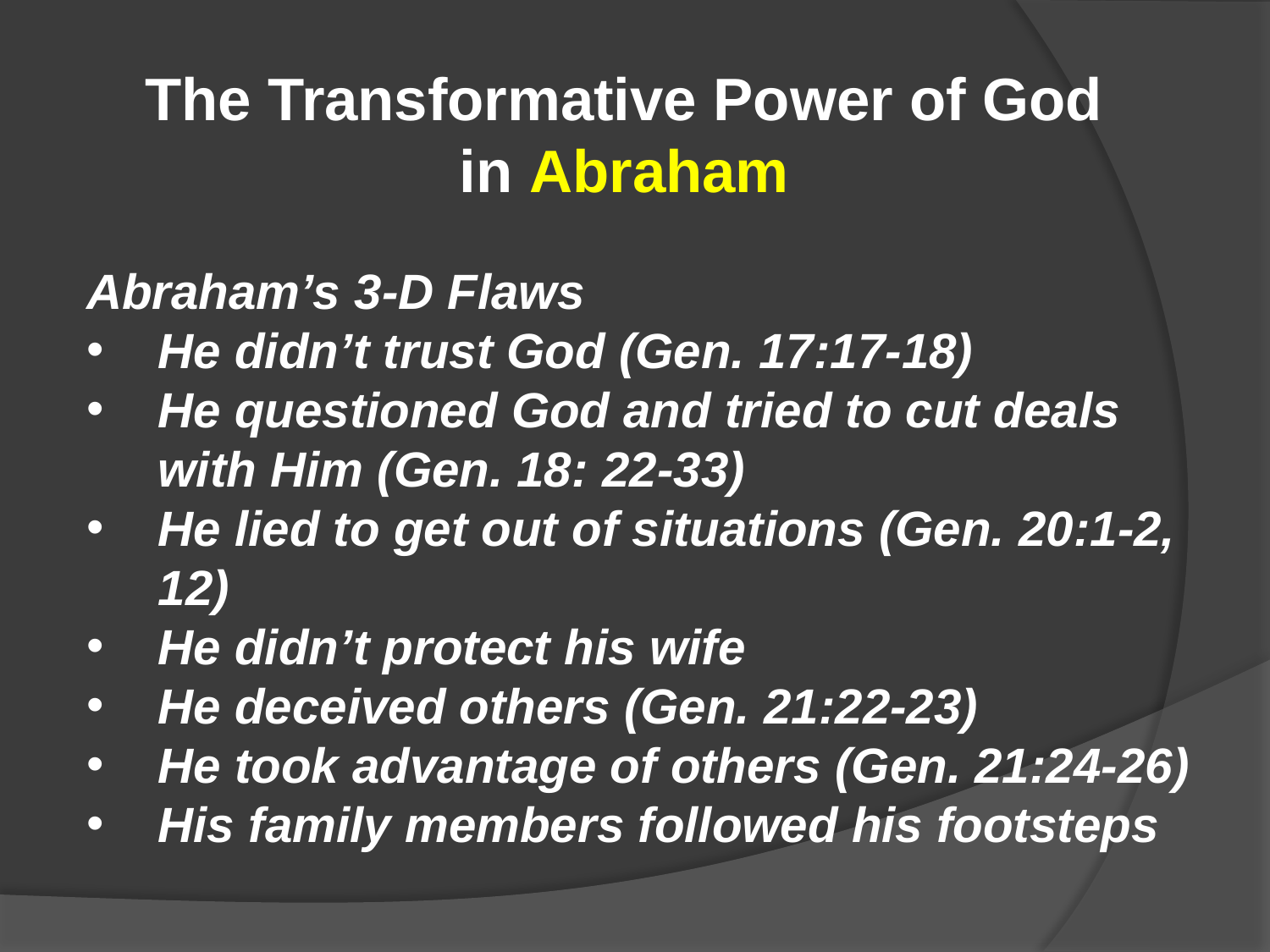

# The Transformative Power of God in Abraham
Abraham’s 3-D Flaws
He didn’t trust God (Gen. 17:17-18)
He questioned God and tried to cut deals with Him (Gen. 18: 22-33)
He lied to get out of situations (Gen. 20:1-2, 12)
He didn’t protect his wife
He deceived others (Gen. 21:22-23)
He took advantage of others (Gen. 21:24-26)
His family members followed his footsteps